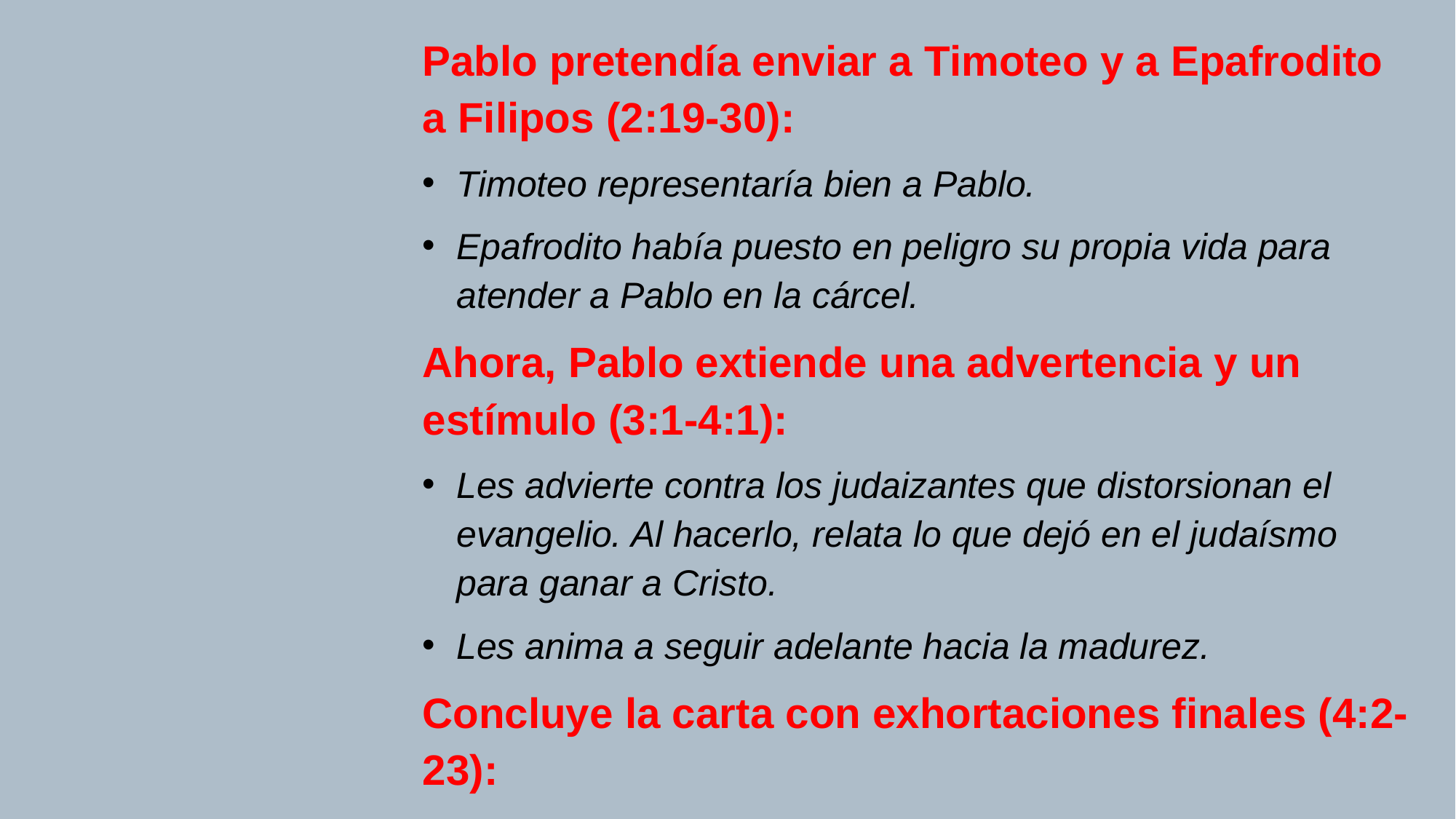

Pablo pretendía enviar a Timoteo y a Epafrodito a Filipos (2:19-30):
Timoteo representaría bien a Pablo.
Epafrodito había puesto en peligro su propia vida para atender a Pablo en la cárcel.
Ahora, Pablo extiende una advertencia y un estímulo (3:1-4:1):
Les advierte contra los judaizantes que distorsionan el evangelio. Al hacerlo, relata lo que dejó en el judaísmo para ganar a Cristo.
Les anima a seguir adelante hacia la madurez.
Concluye la carta con exhortaciones finales (4:2-23):
En primer lugar, trata de reconciliar a dos trabajadoras que estaban enfrentadas.